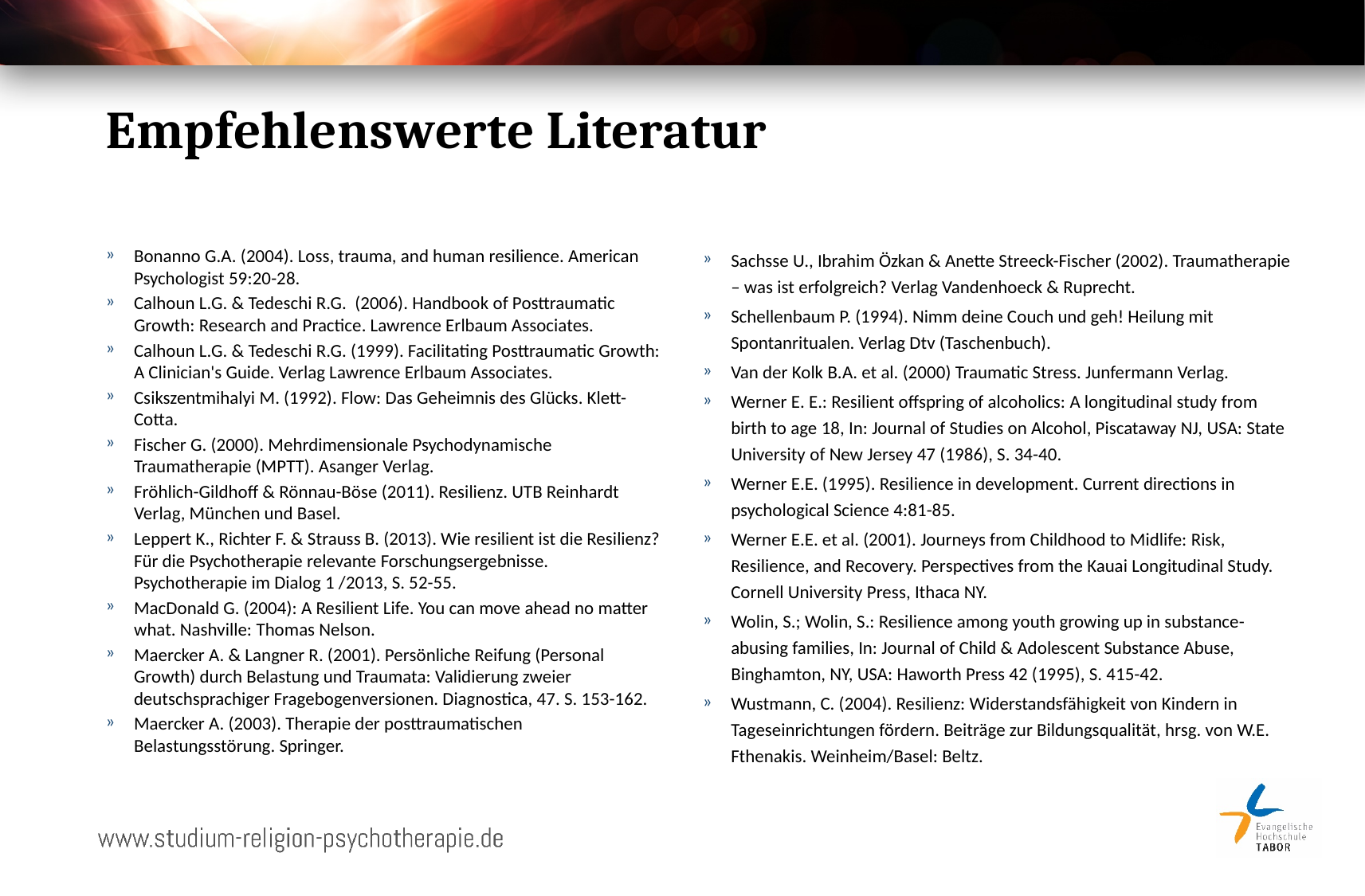

# Empfehlenswerte Literatur
Bonanno G.A. (2004). Loss, trauma, and human resilience. American Psychologist 59:20-28.
Calhoun L.G. & Tedeschi R.G.  (2006). Handbook of Posttraumatic Growth: Research and Practice. Lawrence Erlbaum Associates.
Calhoun L.G. & Tedeschi R.G. (1999). Facilitating Posttraumatic Growth: A Clinician's Guide. Verlag Lawrence Erlbaum Associates.
Csikszentmihalyi M. (1992). Flow: Das Geheimnis des Glücks. Klett-Cotta.
Fischer G. (2000). Mehrdimensionale Psychodynamische Traumatherapie (MPTT). Asanger Verlag.
Fröhlich-Gildhoff & Rönnau-Böse (2011). Resilienz. UTB Reinhardt Verlag, München und Basel.
Leppert K., Richter F. & Strauss B. (2013). Wie resilient ist die Resilienz? Für die Psychotherapie relevante Forschungsergebnisse. Psychotherapie im Dialog 1 /2013, S. 52-55.
MacDonald G. (2004): A Resilient Life. You can move ahead no matter what. Nashville: Thomas Nelson.
Maercker A. & Langner R. (2001). Persönliche Reifung (Personal Growth) durch Belastung und Traumata: Validierung zweier deutschsprachiger Fragebogenversionen. Diagnostica, 47. S. 153-162.
Maercker A. (2003). Therapie der posttraumatischen Belastungsstörung. Springer.

Sachsse U., Ibrahim Özkan & Anette Streeck-Fischer (2002). Traumatherapie – was ist erfolgreich? Verlag Vandenhoeck & Ruprecht.
Schellenbaum P. (1994). Nimm deine Couch und geh! Heilung mit Spontanritualen. Verlag Dtv (Taschenbuch).
Van der Kolk B.A. et al. (2000) Traumatic Stress. Junfermann Verlag.
Werner E. E.: Resilient offspring of alcoholics: A longitudinal study from birth to age 18, In: Journal of Studies on Alcohol, Piscataway NJ, USA: State University of New Jersey 47 (1986), S. 34-40.
Werner E.E. (1995). Resilience in development. Current directions in psychological Science 4:81-85.
Werner E.E. et al. (2001). Journeys from Childhood to Midlife: Risk, Resilience, and Recovery. Perspectives from the Kauai Longitudinal Study. Cornell University Press, Ithaca NY.
Wolin, S.; Wolin, S.: Resilience among youth growing up in substance-abusing families, In: Journal of Child & Adolescent Substance Abuse, Binghamton, NY, USA: Haworth Press 42 (1995), S. 415-42.
Wustmann, C. (2004). Resilienz: Widerstandsfähigkeit von Kindern in Tageseinrichtungen fördern. Beiträge zur Bildungsqualität, hrsg. von W.E. Fthenakis. Weinheim/Basel: Beltz.